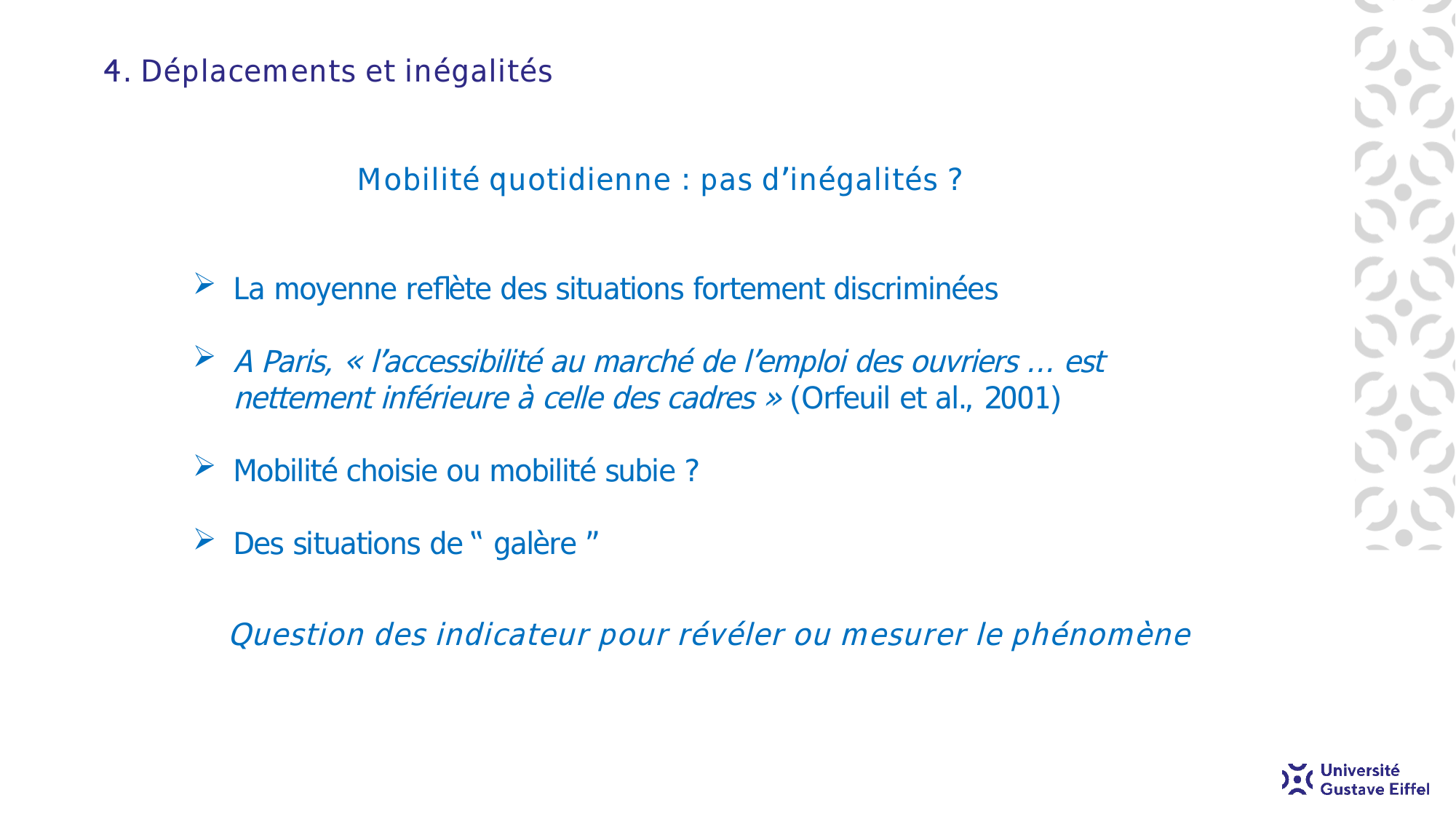

# 4. Déplacements et inégalités
Mobilité quotidienne : pas d’inégalités ?
La moyenne reflète des situations fortement discriminées
A Paris, « l’accessibilité au marché de l’emploi des ouvriers ... est nettement inférieure à celle des cadres » (Orfeuil et al., 2001)
Mobilité choisie ou mobilité subie ?
Des situations de “ galère ”
Question des indicateur pour révéler ou mesurer le phénomène